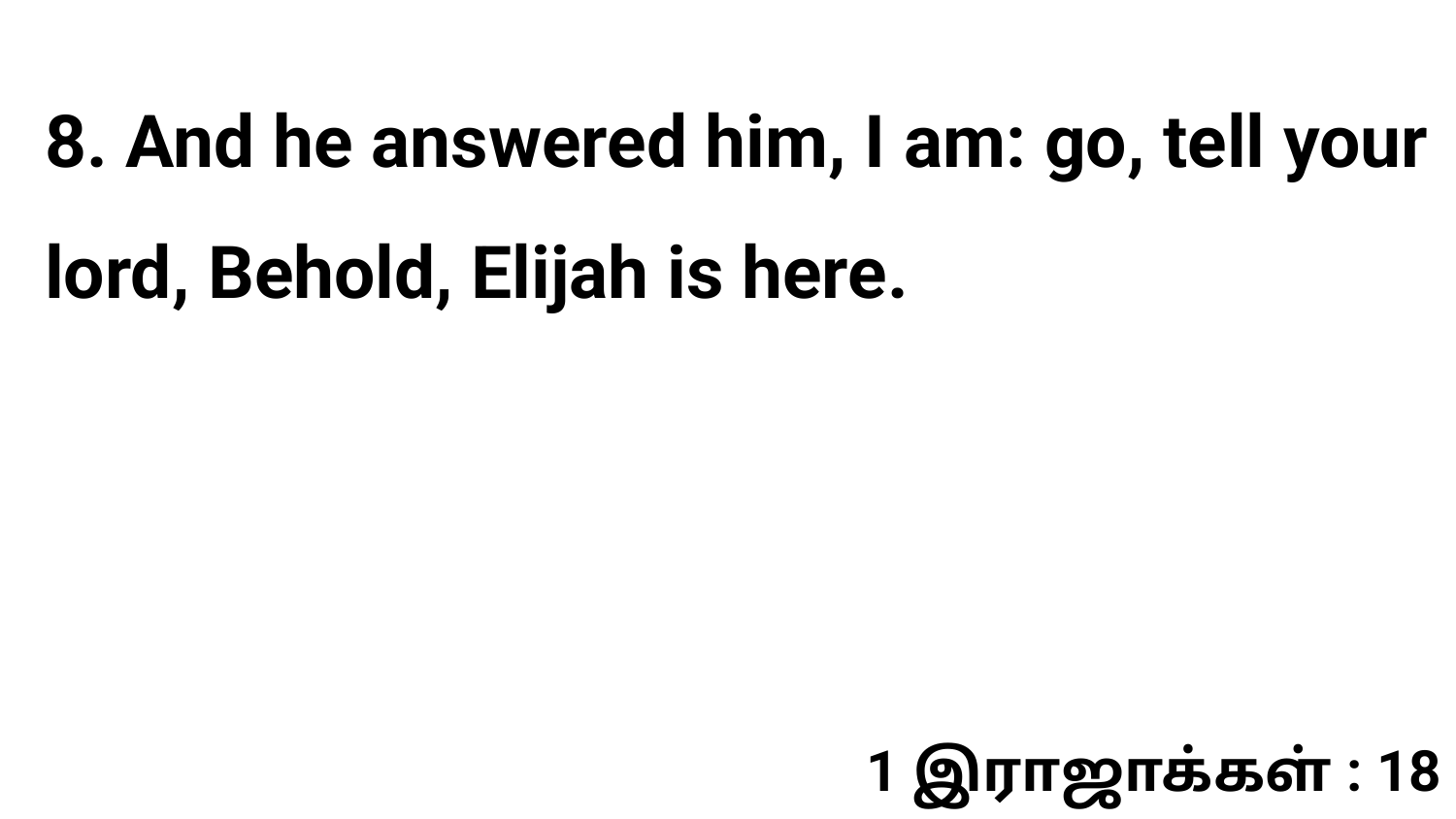

8. And he answered him, I am: go, tell your lord, Behold, Elijah is here.
1 இராஜாக்கள் : 18